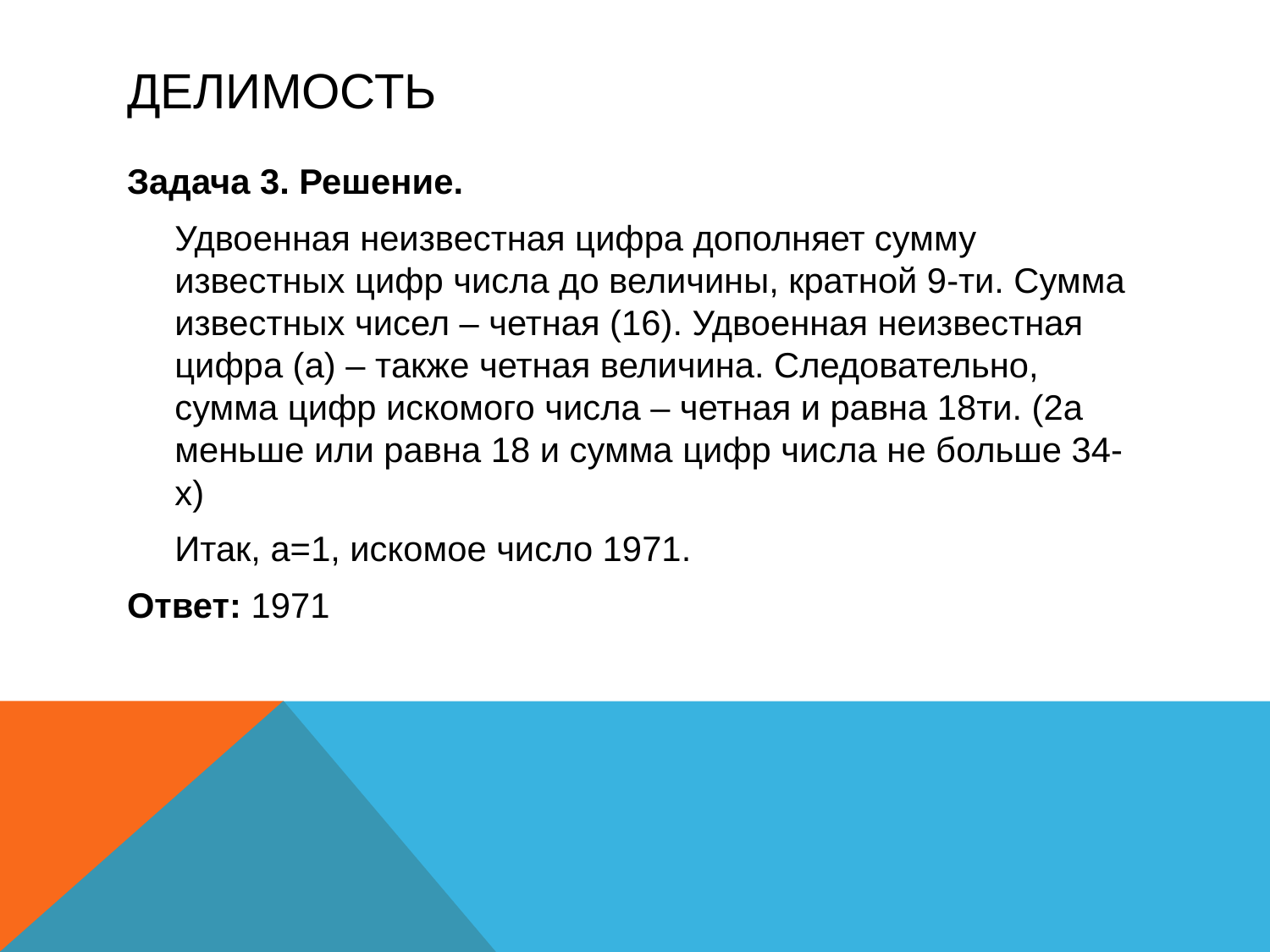

# делимость
Задача 3. Решение.
	Удвоенная неизвестная цифра дополняет сумму известных цифр числа до величины, кратной 9-ти. Сумма известных чисел – четная (16). Удвоенная неизвестная цифра (а) – также четная величина. Следовательно, сумма цифр искомого числа – четная и равна 18ти. (2а меньше или равна 18 и сумма цифр числа не больше 34-х)
	Итак, а=1, искомое число 1971.
Ответ: 1971